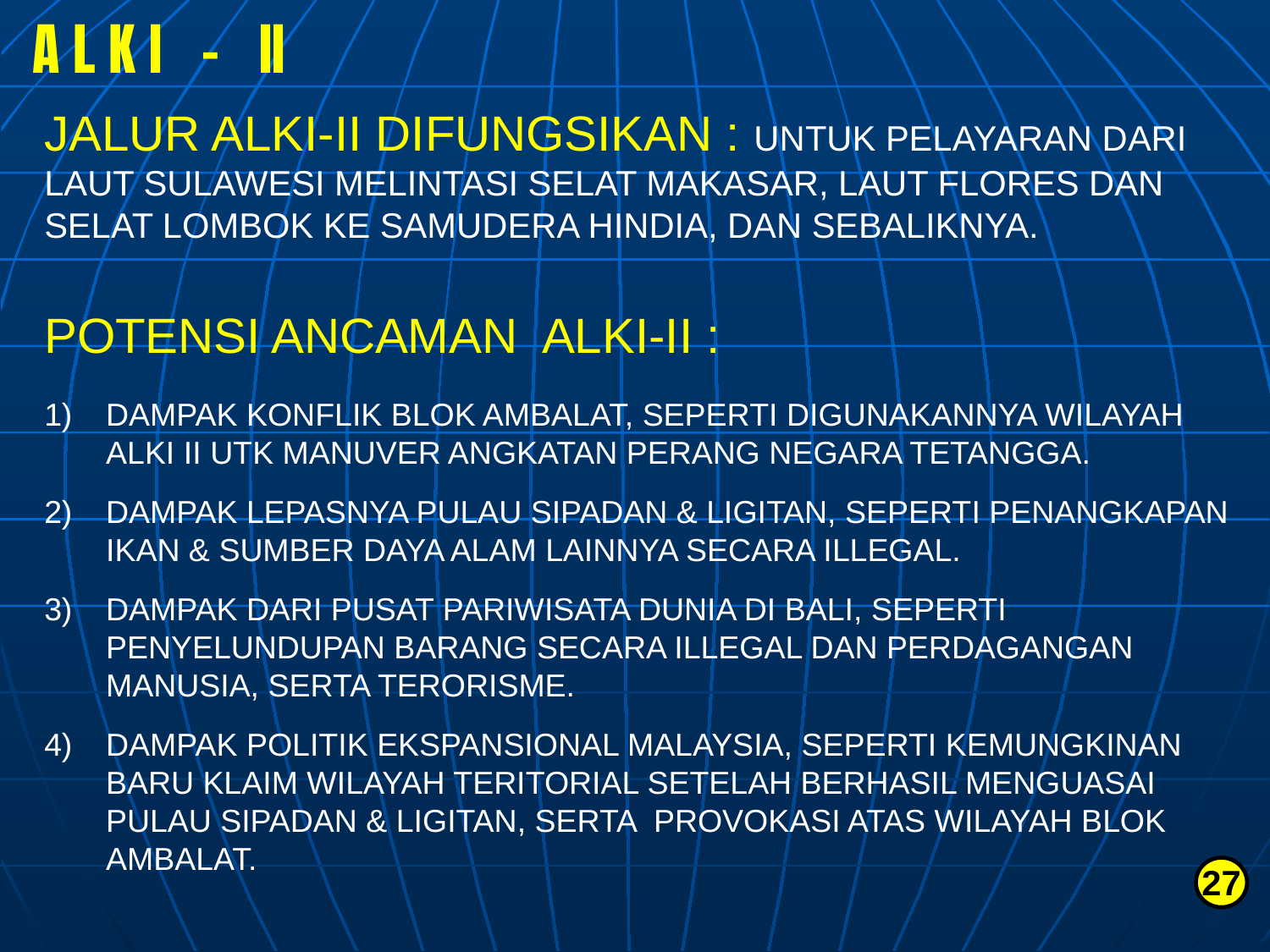

A L K I   -   II
JALUR ALKI-II DIFUNGSIKAN : UNTUK PELAYARAN DARI LAUT SULAWESI MELINTASI SELAT MAKASAR, LAUT FLORES DAN SELAT LOMBOK KE SAMUDERA HINDIA, DAN SEBALIKNYA.
POTENSI ANCAMAN  ALKI-II :
1)	DAMPAK KONFLIK BLOK AMBALAT, SEPERTI DIGUNAKANNYA WILAYAH ALKI II UTK MANUVER ANGKATAN PERANG NEGARA TETANGGA.
2)	DAMPAK LEPASNYA PULAU SIPADAN & LIGITAN, SEPERTI PENANGKAPAN IKAN & SUMBER DAYA ALAM LAINNYA SECARA ILLEGAL.
3)	DAMPAK DARI PUSAT PARIWISATA DUNIA DI BALI, SEPERTI PENYELUNDUPAN BARANG SECARA ILLEGAL DAN PERDAGANGAN MANUSIA, SERTA TERORISME.
4)	DAMPAK POLITIK EKSPANSIONAL MALAYSIA, SEPERTI KEMUNGKINAN BARU KLAIM WILAYAH TERITORIAL SETELAH BERHASIL MENGUASAI PULAU SIPADAN & LIGITAN, SERTA  PROVOKASI ATAS WILAYAH BLOK AMBALAT.
27